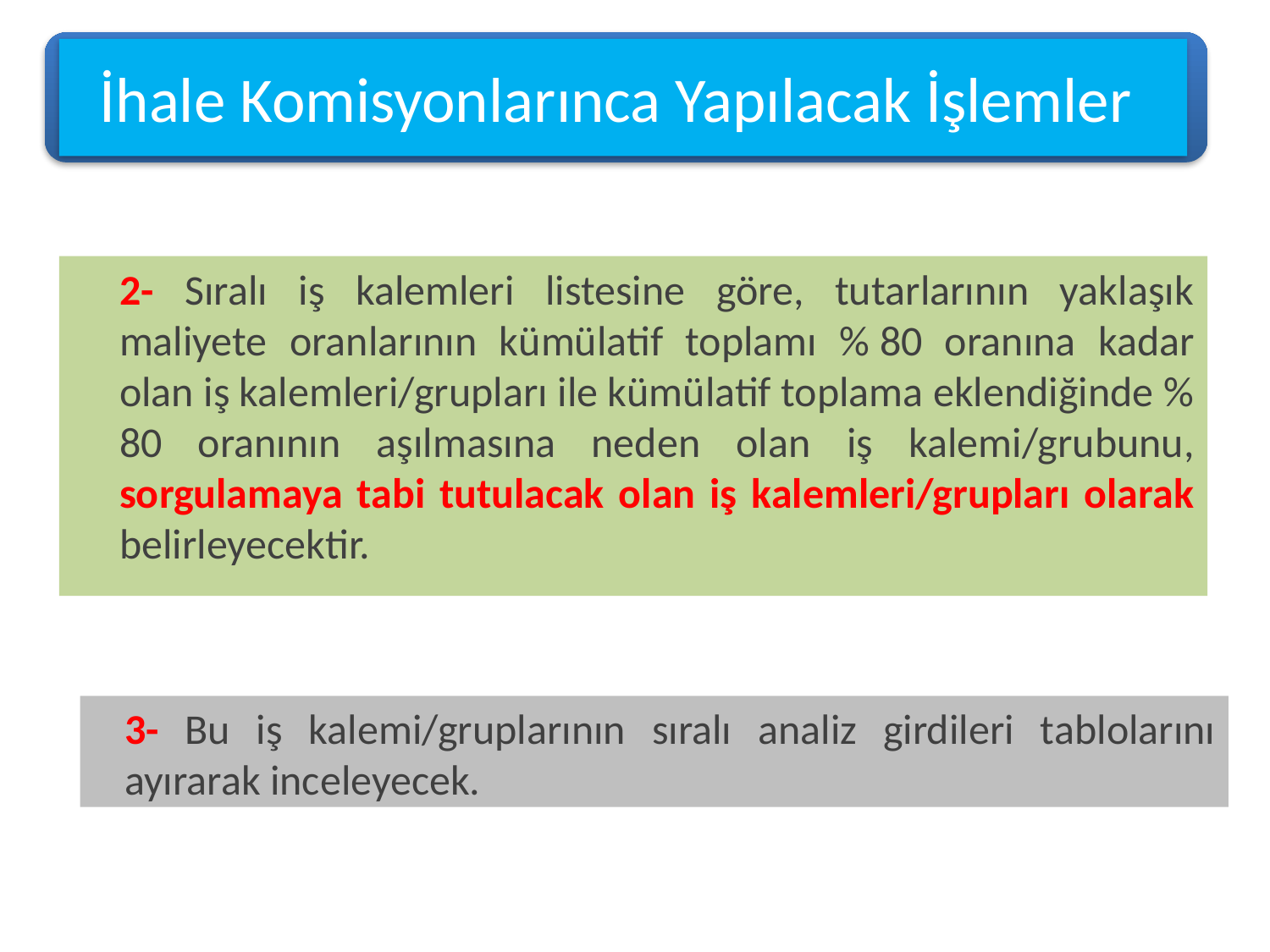

İhale Komisyonlarınca Yapılacak İşlemler
	2- Sıralı iş kalemleri listesine göre, tutarlarının yaklaşık maliyete oranlarının kümülatif toplamı % 80 oranına kadar olan iş kalemleri/grupları ile kümülatif toplama eklendiğinde % 80 oranının aşılmasına neden olan iş kalemi/grubunu, sorgulamaya tabi tutulacak olan iş kalemleri/grupları olarak belirleyecektir.
	3- Bu iş kalemi/gruplarının sıralı analiz girdileri tablolarını ayırarak inceleyecek.